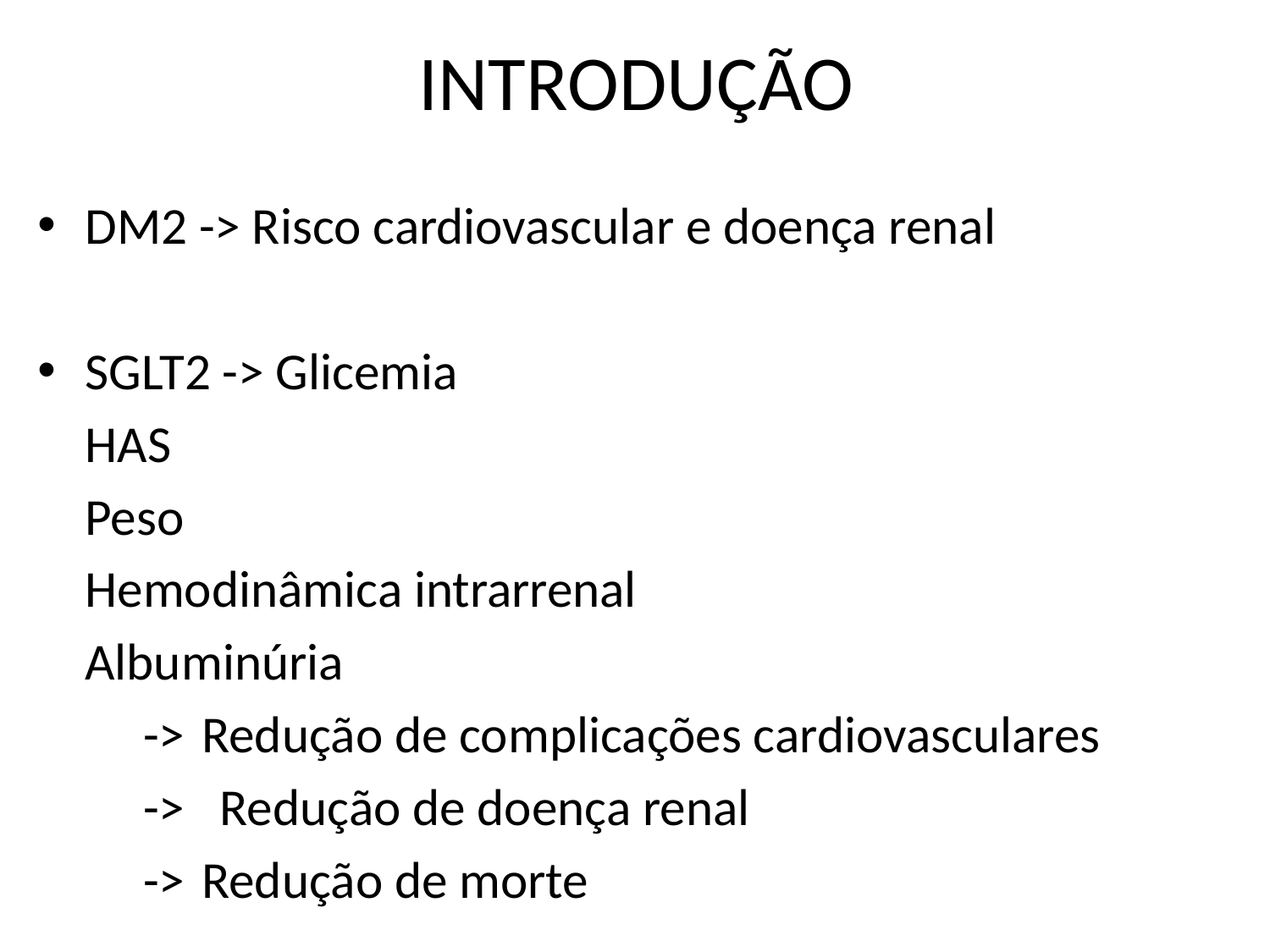

# INTRODUÇÃO
DM2 -> Risco cardiovascular e doença renal

SGLT2 -> Glicemia
			HAS
			Peso
			Hemodinâmica intrarrenal
			Albuminúria
		     ->	Redução de complicações cardiovasculares
		     ->   Redução de doença renal
		     ->	Redução de morte